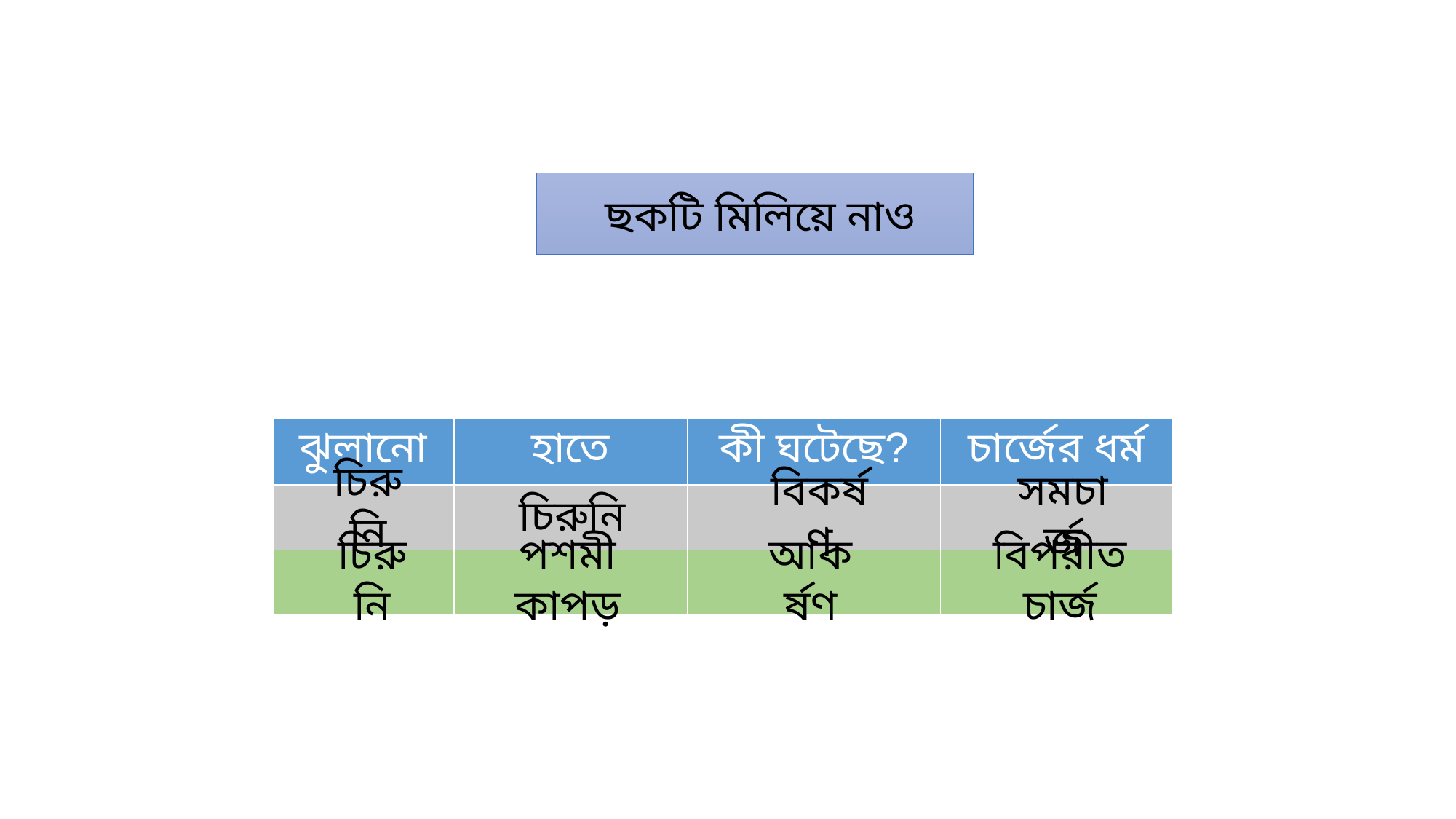

ছকটি মিলিয়ে নাও
| ঝুলানো | হাতে | কী ঘটেছে? | চার্জের ধর্ম |
| --- | --- | --- | --- |
|  |  |  |  |
|  |  |  |  |
চিরুনি
চিরুনি
বিকর্ষণ
সমচার্জ
চিরুনি
পশমী কাপড়
আকর্ষণ
বিপরীত চার্জ